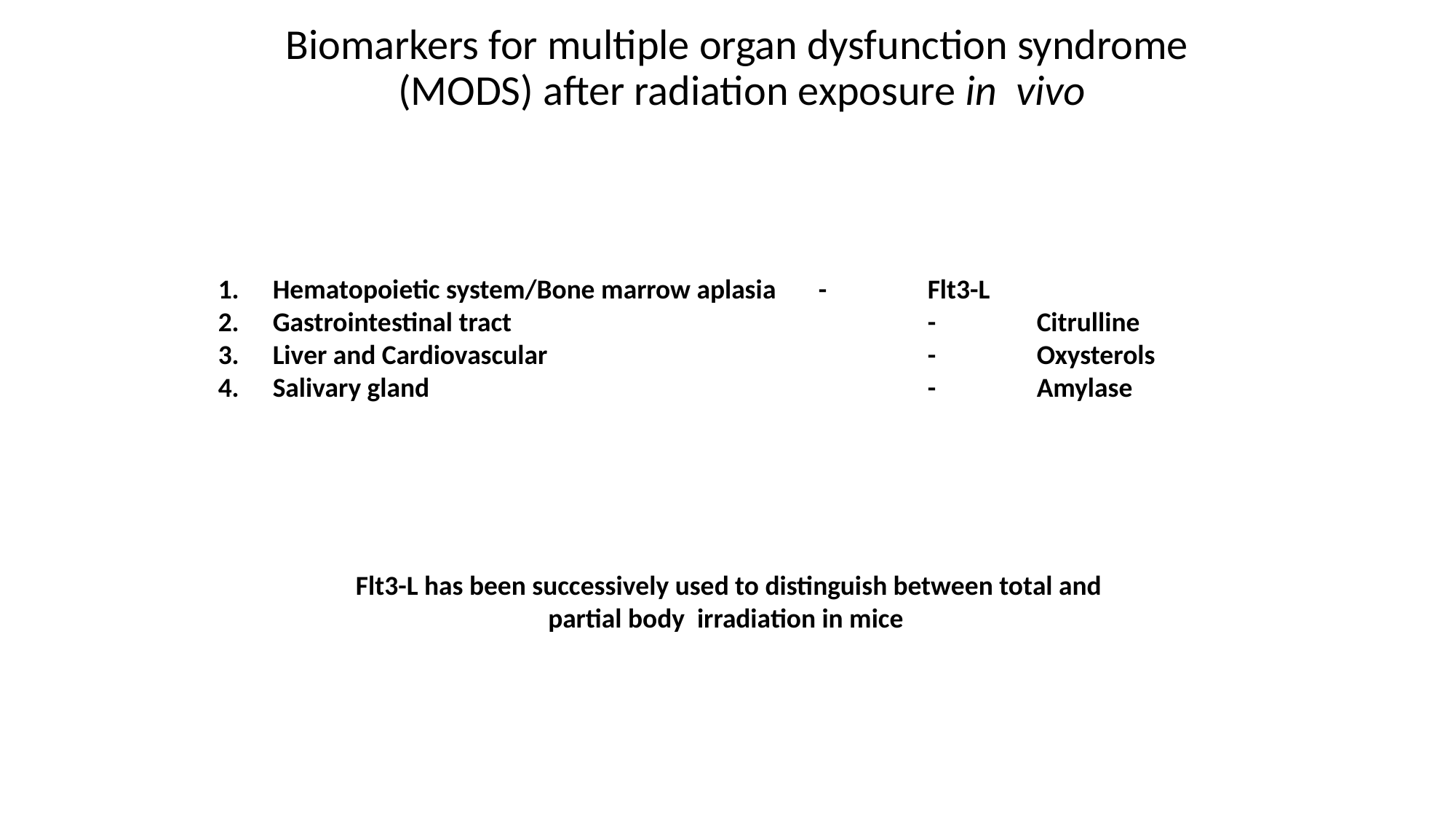

# Biomarkers for multiple organ dysfunction syndrome  (MODS) after radiation exposure in  vivo
Hematopoietic system/Bone marrow aplasia	-    	Flt3-L
Gastrointestinal tract                                   		- 	Citrulline
Liver and Cardiovascular                             		-   	Oxysterols
Salivary gland                                              		-    	Amylase
Flt3-L has been successively used to distinguish between total and
partial body  irradiation in mice